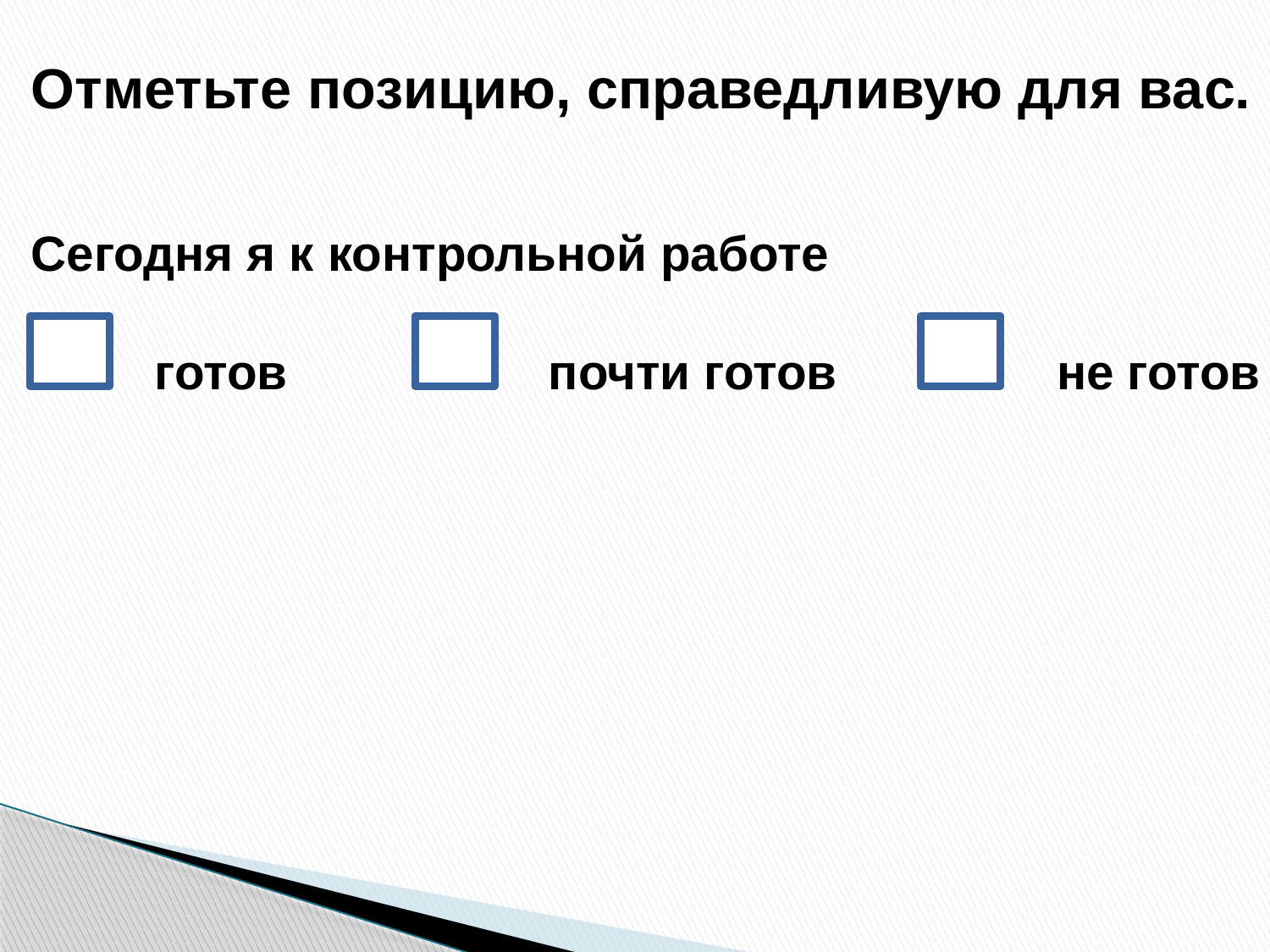

Отметьте позицию, справедливую для вас.

Сегодня я к контрольной работе

         готов                   почти готов                не готов